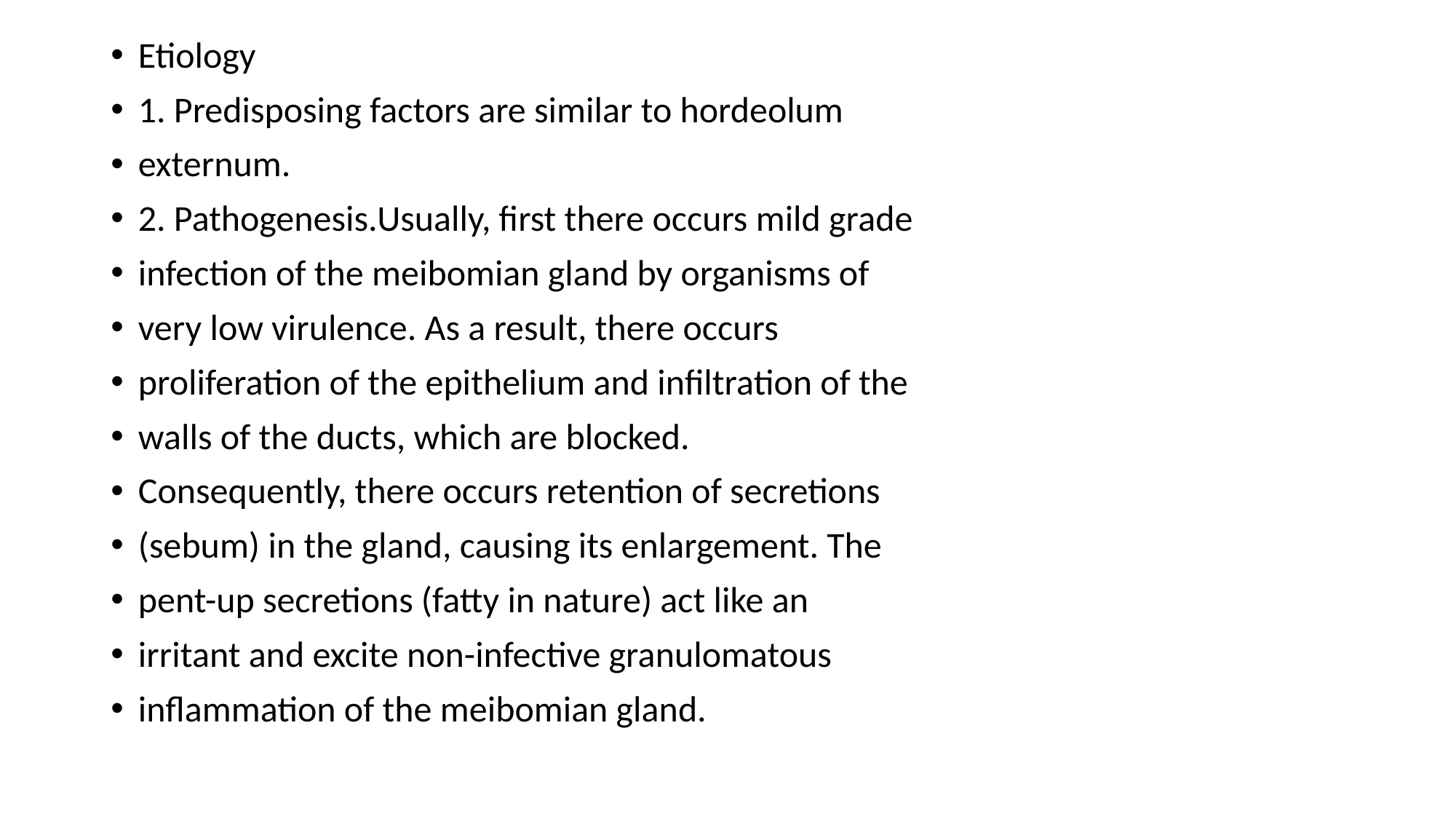

Etiology
1. Predisposing factors are similar to hordeolum
externum.
2. Pathogenesis.Usually, first there occurs mild grade
infection of the meibomian gland by organisms of
very low virulence. As a result, there occurs
proliferation of the epithelium and infiltration of the
walls of the ducts, which are blocked.
Consequently, there occurs retention of secretions
(sebum) in the gland, causing its enlargement. The
pent-up secretions (fatty in nature) act like an
irritant and excite non-infective granulomatous
inflammation of the meibomian gland.